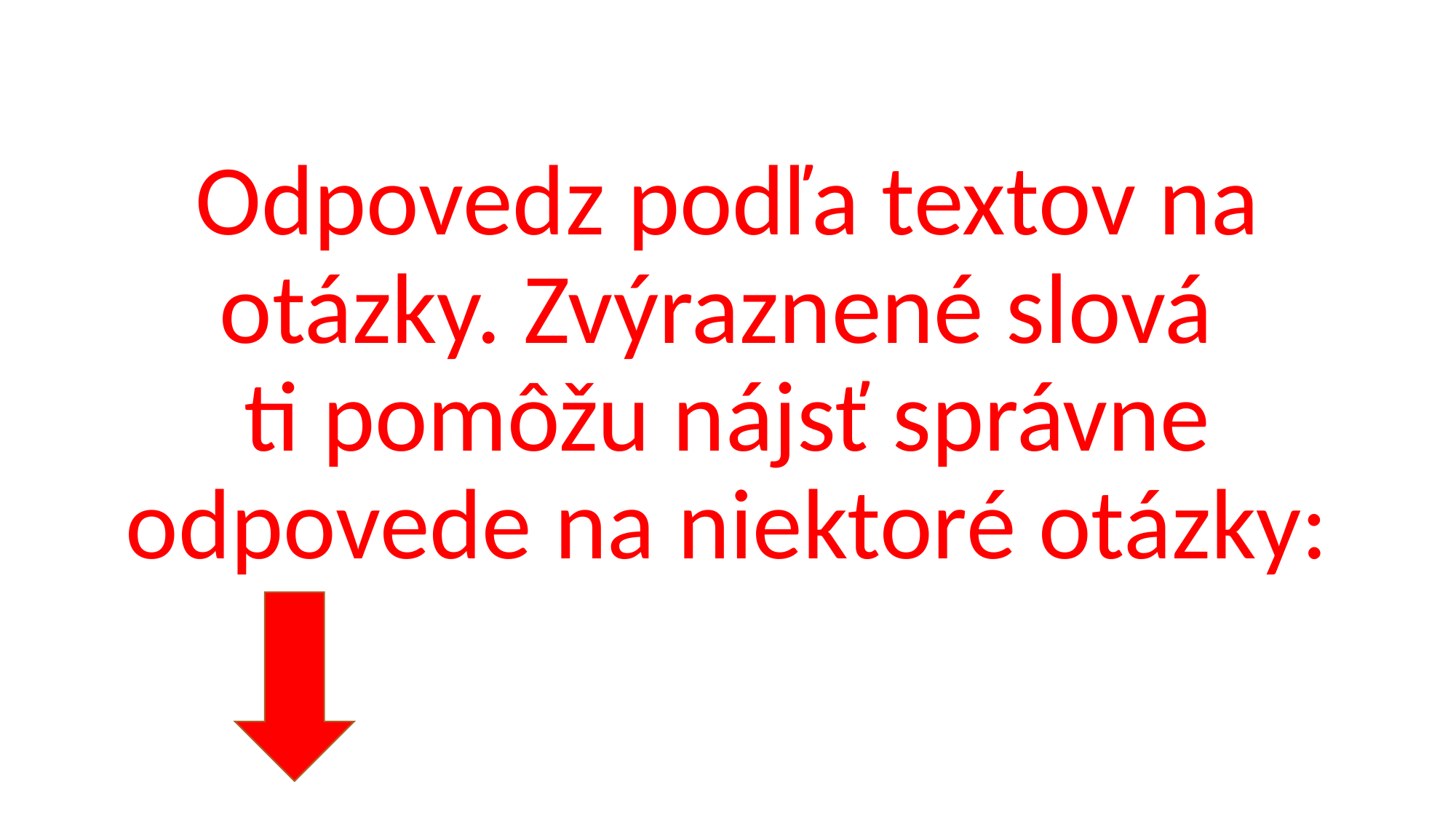

# Odpovedz podľa textov na otázky. Zvýraznené slová ti pomôžu nájsť správne odpovede na niektoré otázky: